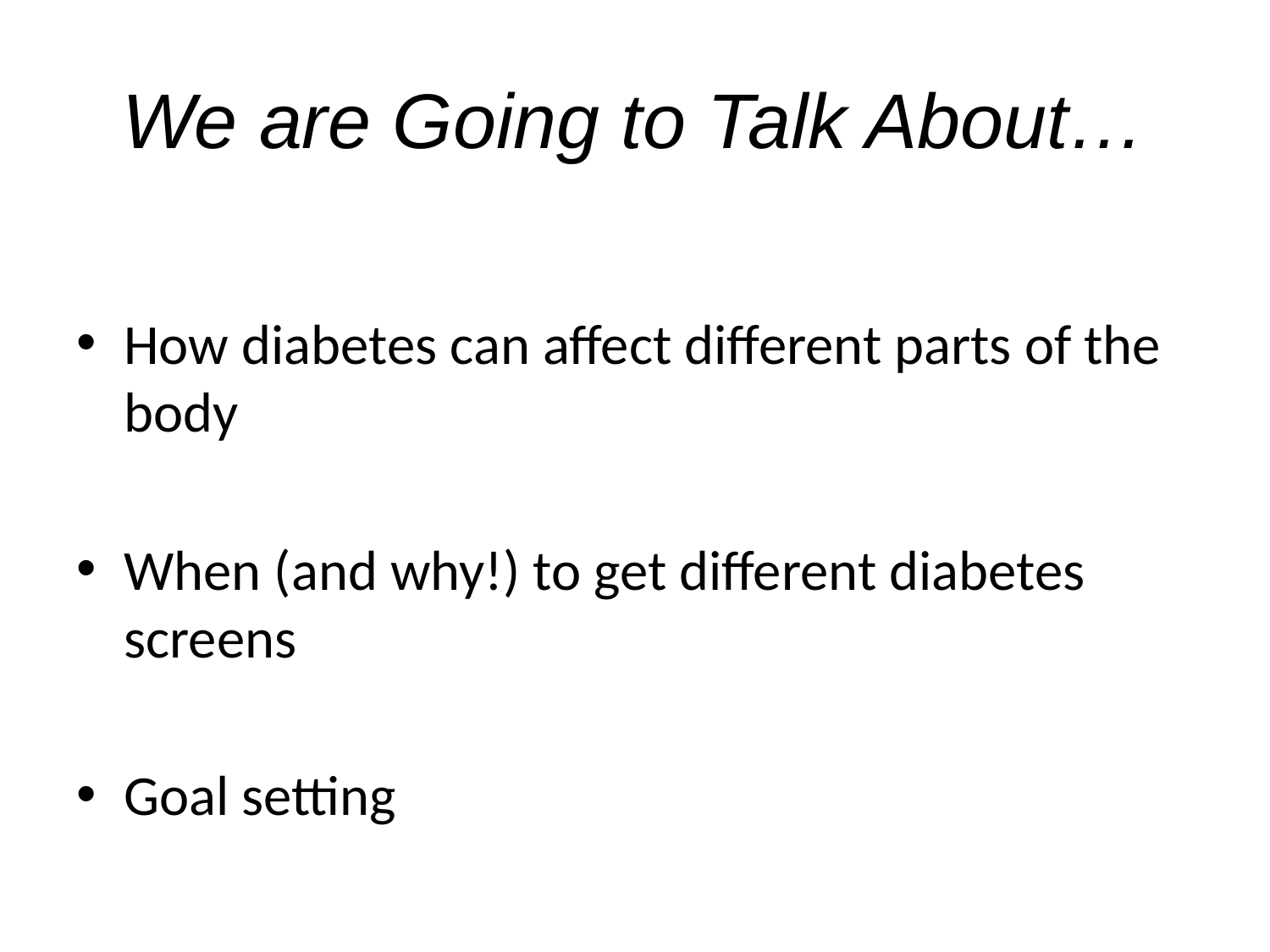

# We are Going to Talk About…

How diabetes can affect different parts of the body

When (and why!) to get different diabetes screens

Goal setting